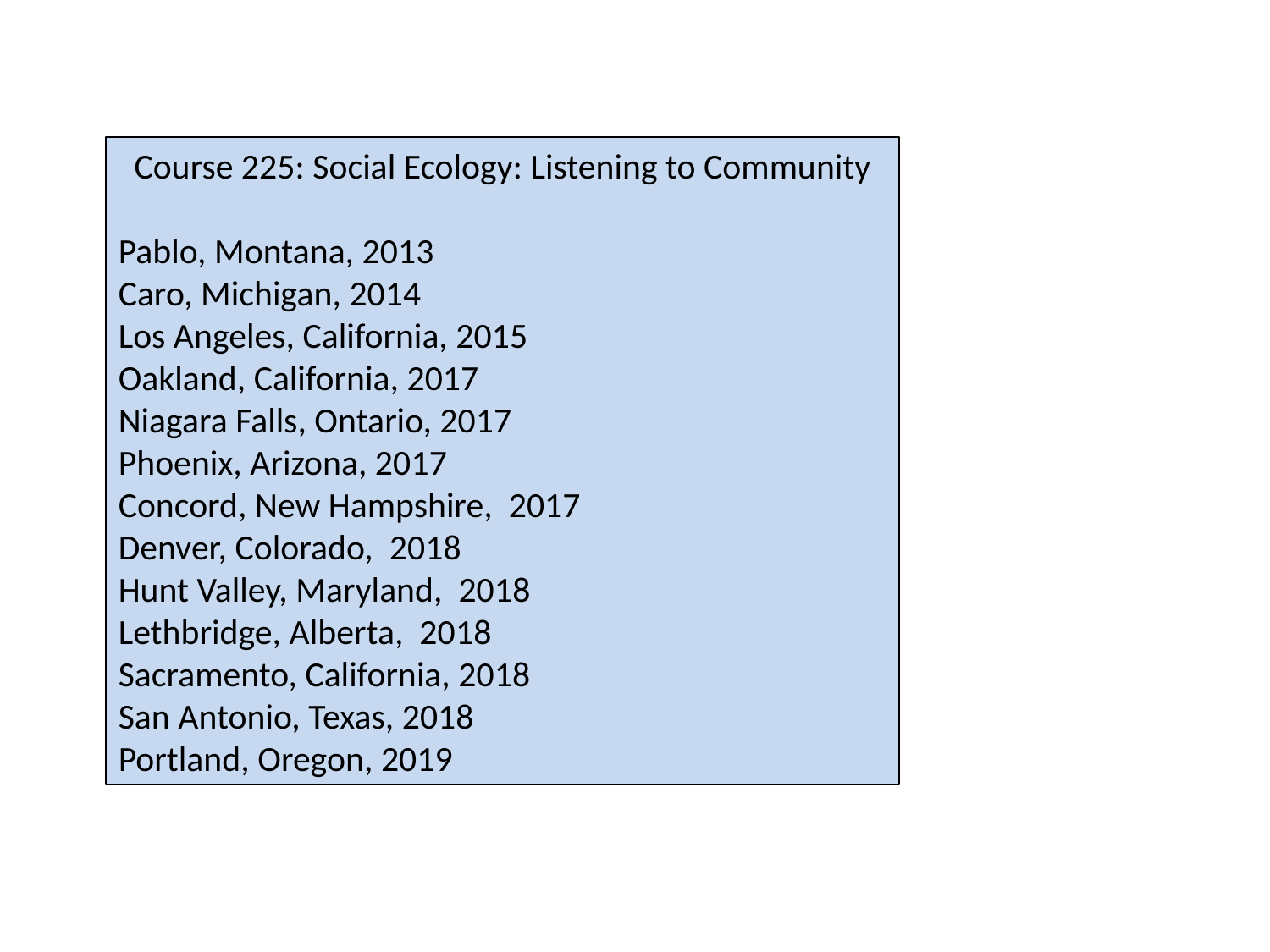

Course 225: Social Ecology: Listening to Community

Pablo, Montana, 2013
Caro, Michigan, 2014
Los Angeles, California, 2015
Oakland, California, 2017
Niagara Falls, Ontario, 2017
Phoenix, Arizona, 2017
Concord, New Hampshire,  2017
Denver, Colorado,  2018
Hunt Valley, Maryland,  2018
Lethbridge, Alberta,  2018
Sacramento, California, 2018
San Antonio, Texas, 2018
Portland, Oregon, 2019